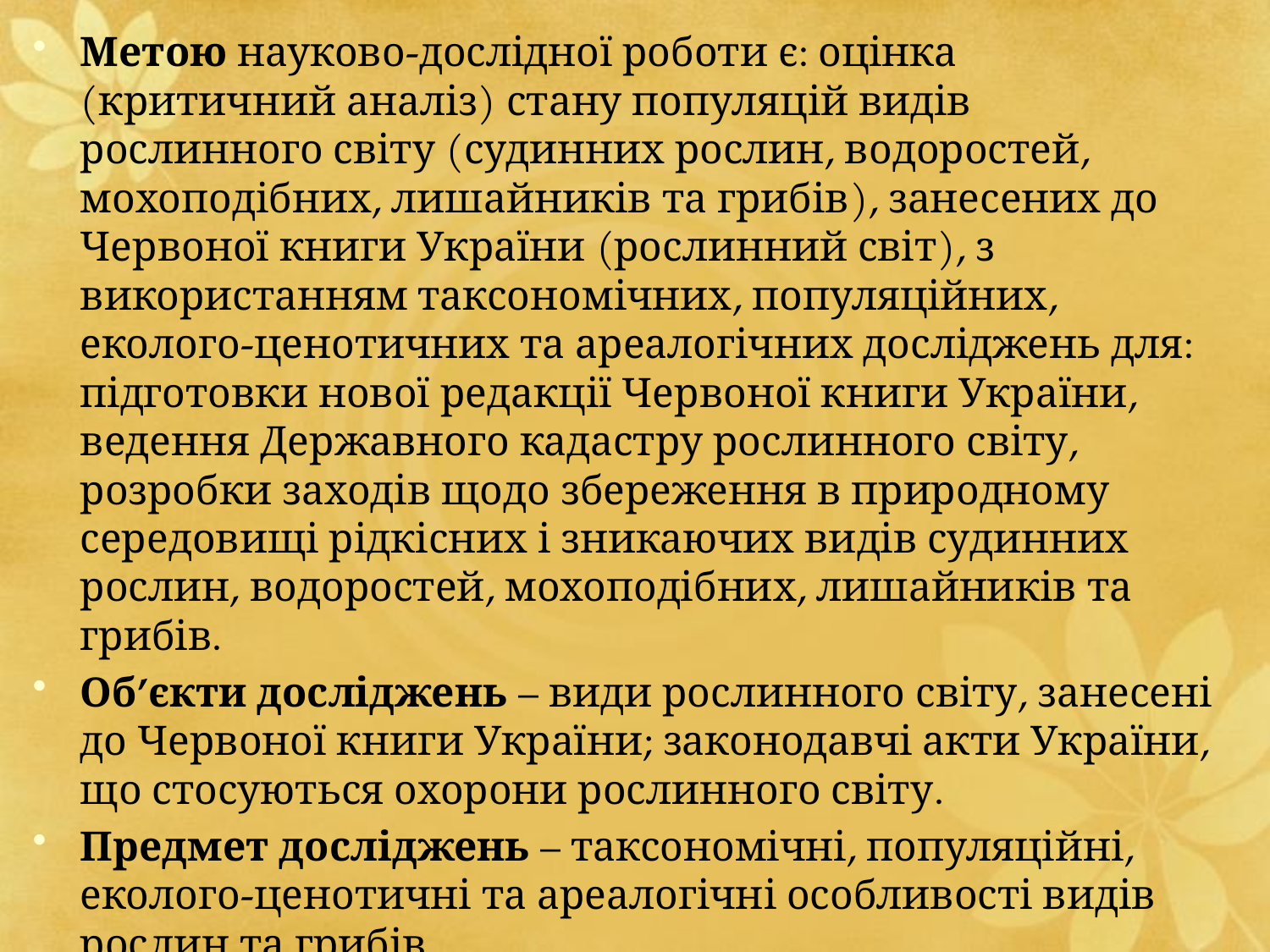

Метою науково-дослідної роботи є: оцінка (критичний аналіз) стану популяцій видів рослинного світу (судинних рослин, водоростей, мохоподібних, лишайників та грибів), занесених до Червоної книги України (рослинний світ), з використанням таксономічних, популяційних, еколого-ценотичних та ареалогічних досліджень для: підготовки нової редакції Червоної книги України, ведення Державного кадастру рослинного світу, розробки заходів щодо збереження в природному середовищі рідкісних і зникаючих видів судинних рослин, водоростей, мохоподібних, лишайників та грибів.
Об’єкти досліджень – види рослинного світу, занесені до Червоної книги України; законодавчі акти України, що стосуються охорони рослинного світу.
Предмет досліджень – таксономічні, популяційні, еколого-ценотичні та ареалогічні особливості видів рослин та грибів.